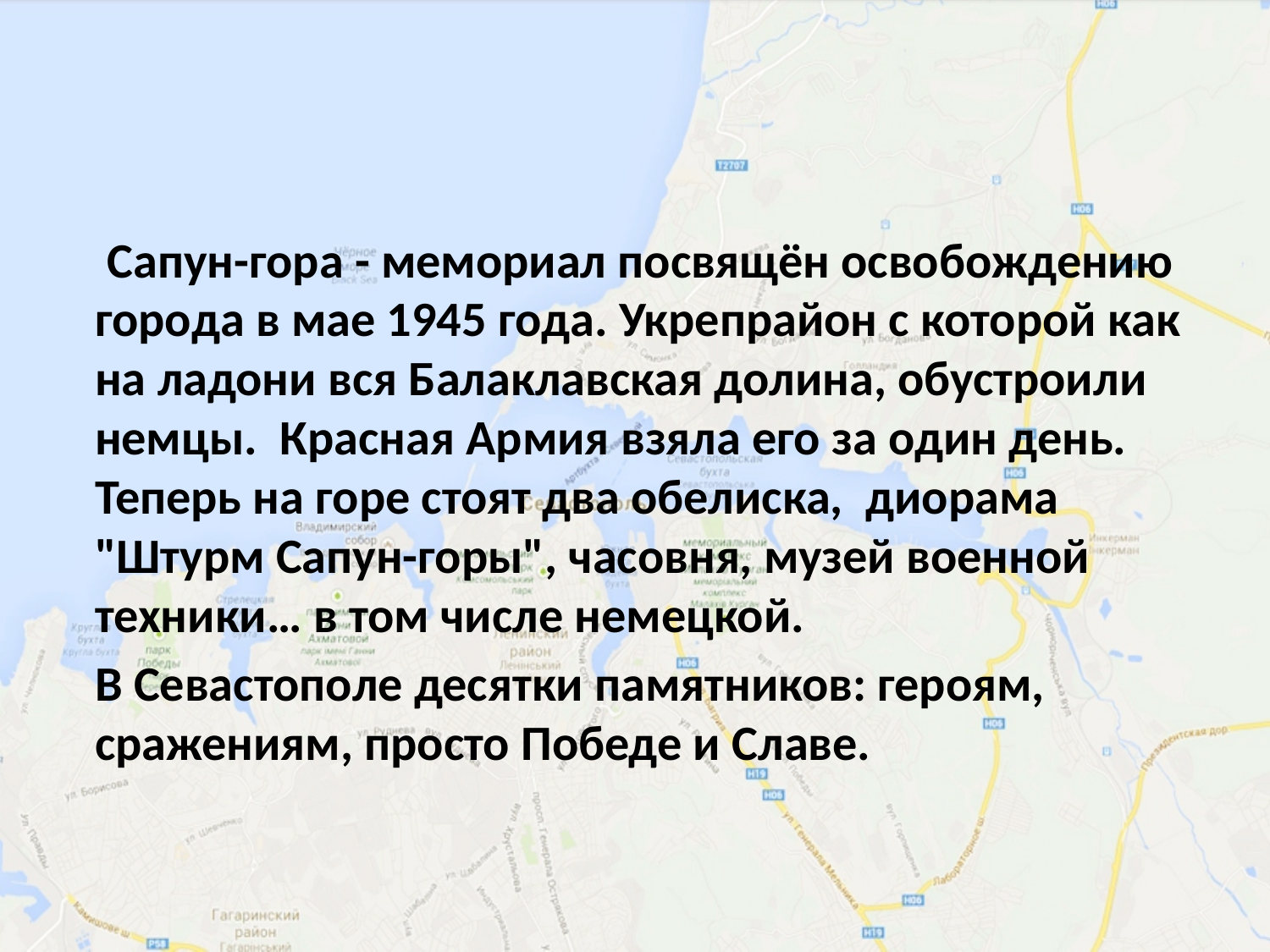

Сапун-гора - мемориал посвящён освобождению города в мае 1945 года. Укрепрайон с которой как на ладони вся Балаклавская долина, обустроили немцы.  Красная Армия взяла его за один день. Теперь на горе стоят два обелиска,  диорама "Штурм Сапун-горы", часовня, музей военной техники… в том числе немецкой.
В Севастополе десятки памятников: героям, сражениям, просто Победе и Славе.